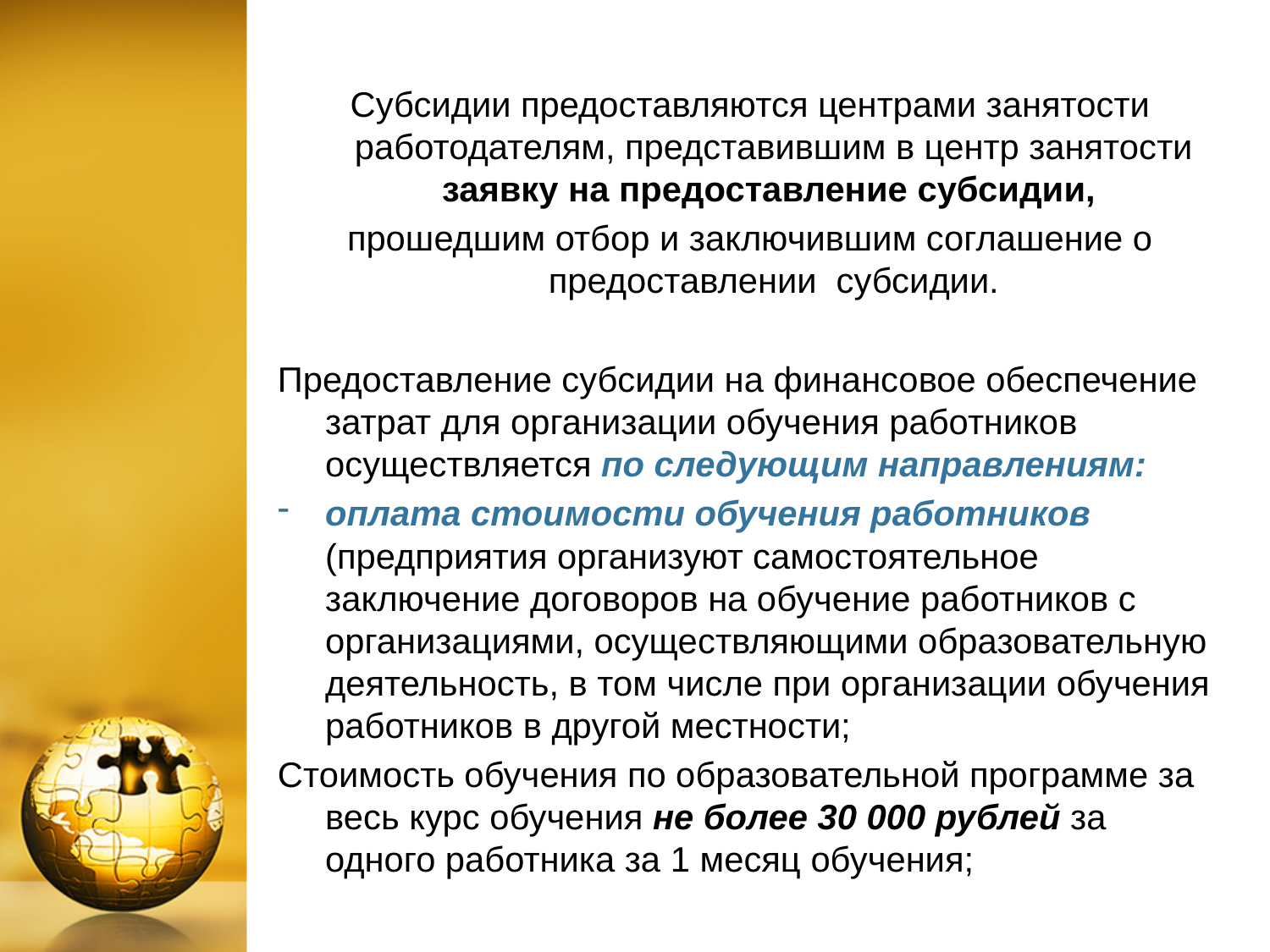

Субсидии предоставляются центрами занятости работодателям, представившим в центр занятости заявку на предоставление субсидии,
прошедшим отбор и заключившим соглашение о предоставлении  субсидии.

Предоставление субсидии на финансовое обеспечение затрат для организации обучения работников осуществляется по следующим направлениям:
оплата стоимости обучения работников (предприятия организуют самостоятельное заключение договоров на обучение работников с организациями, осуществляющими образовательную деятельность, в том числе при организации обучения работников в другой местности;
Стоимость обучения по образовательной программе за весь курс обучения не более 30 000 рублей за одного работника за 1 месяц обучения;